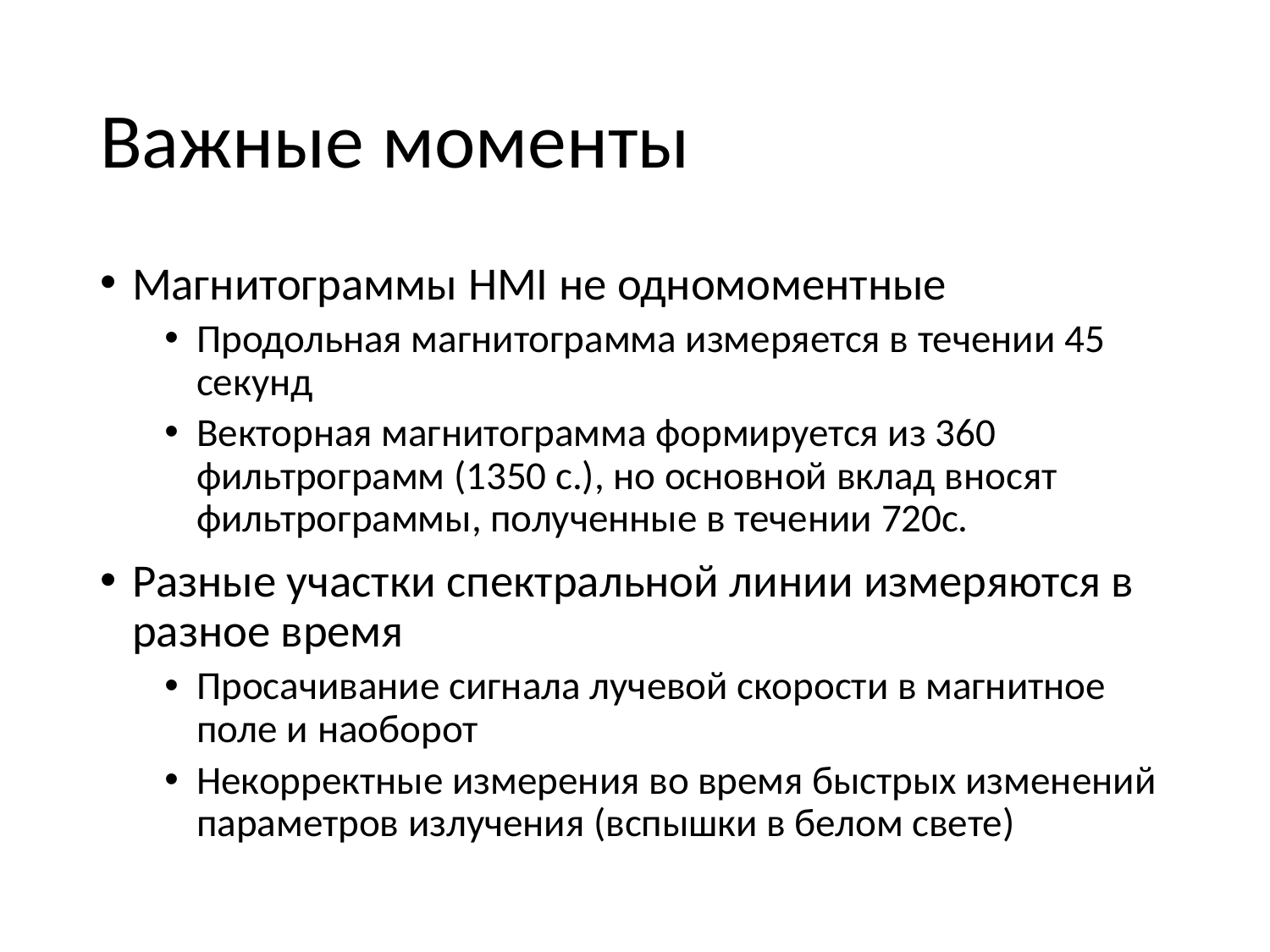

# Важные моменты
Магнитограммы HMI не одномоментные
Продольная магнитограмма измеряется в течении 45 секунд
Векторная магнитограмма формируется из 360 фильтрограмм (1350 с.), но основной вклад вносят фильтрограммы, полученные в течении 720с.
Разные участки спектральной линии измеряются в разное время
Просачивание сигнала лучевой скорости в магнитное поле и наоборот
Некорректные измерения во время быстрых изменений параметров излучения (вспышки в белом свете)